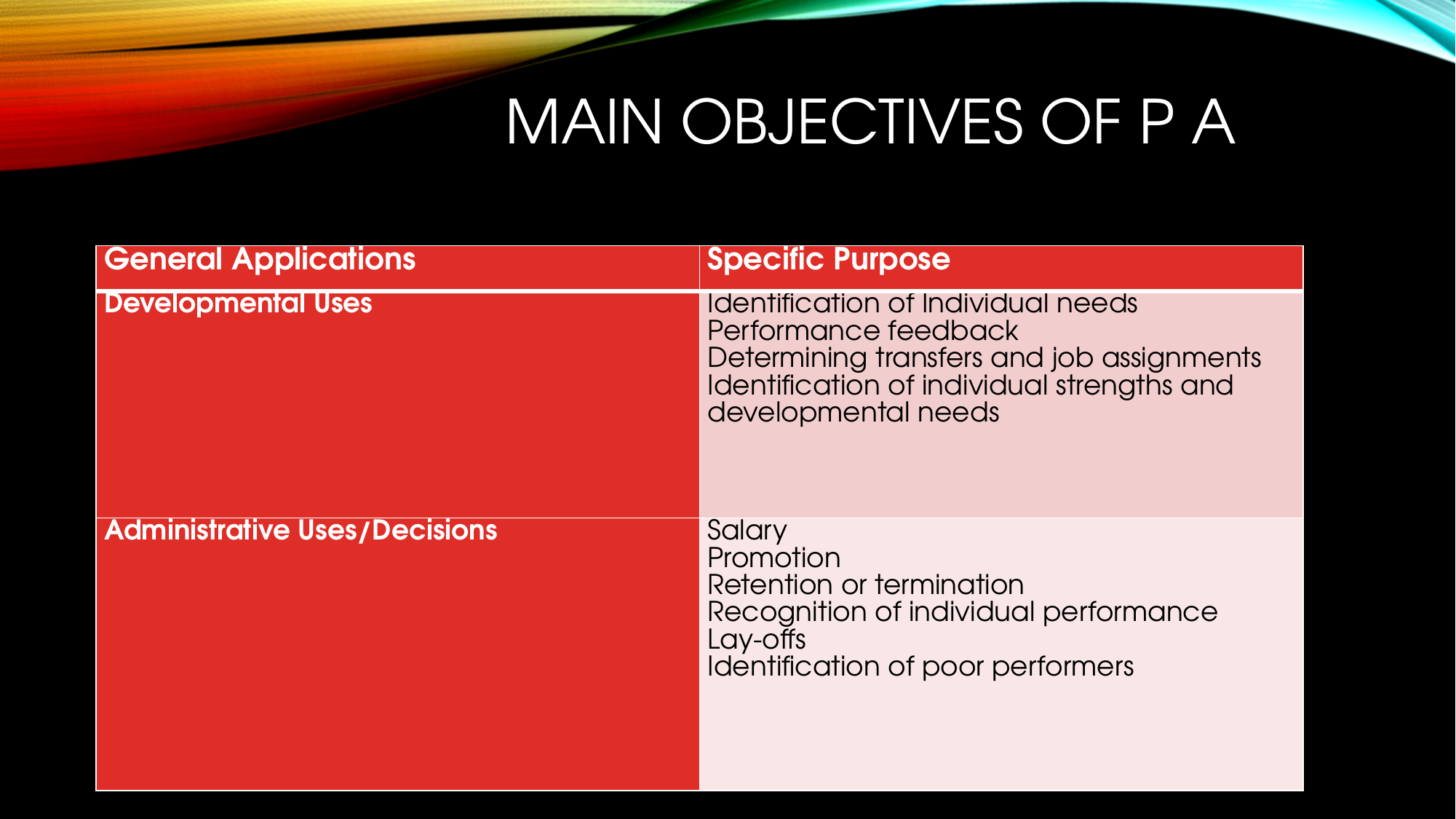

# Main objectives of p a
| General Applications | Specific Purpose |
| --- | --- |
| Developmental Uses | Identification of Individual needs Performance feedback Determining transfers and job assignments Identification of individual strengths and developmental needs |
| Administrative Uses/Decisions | Salary Promotion Retention or termination Recognition of individual performance Lay-offs Identification of poor performers |